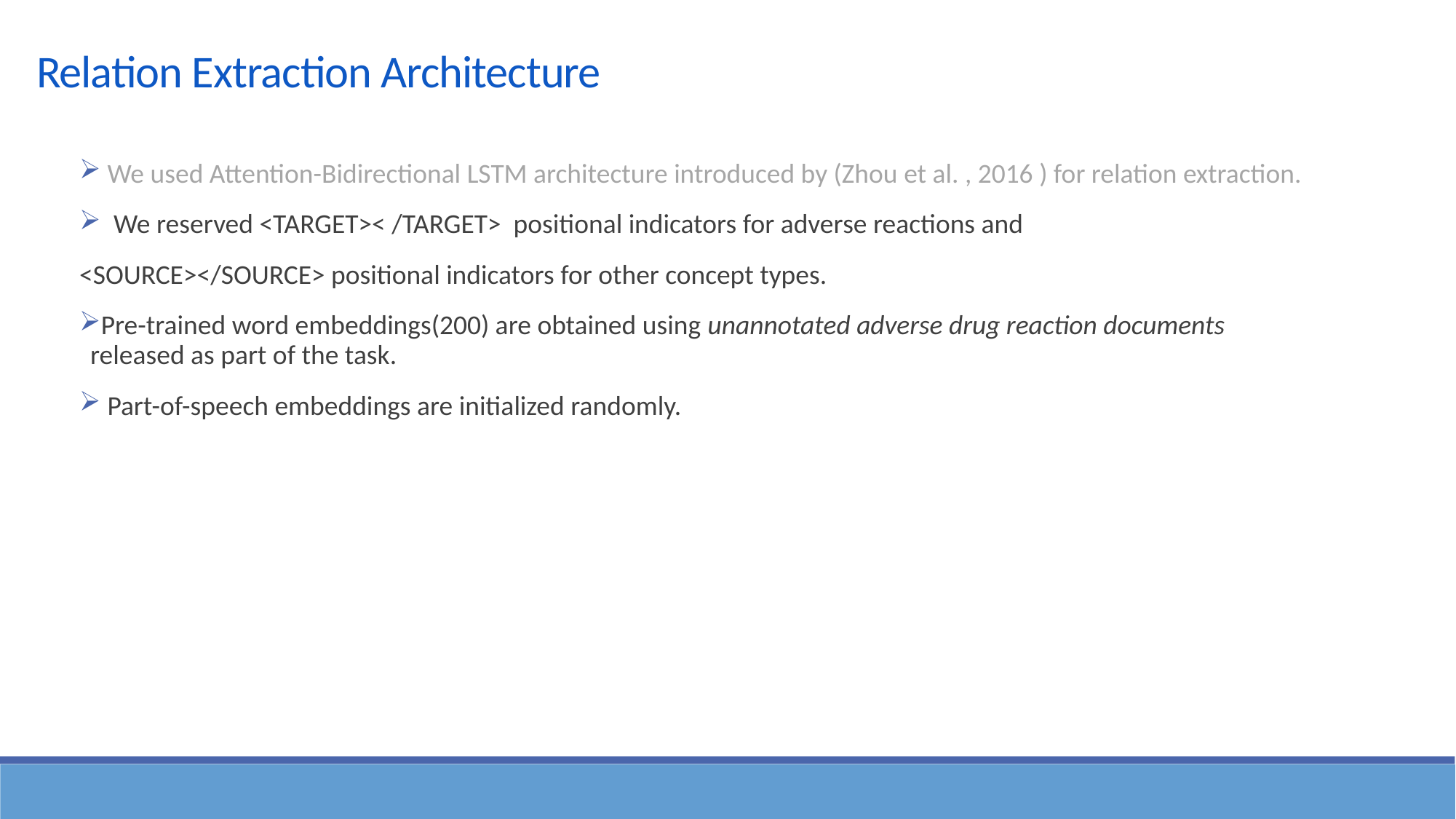

# Relation Extraction Architecture
 We used Attention-Bidirectional LSTM architecture introduced by (Zhou et al. , 2016 ) for relation extraction.
  We reserved <TARGET>< /TARGET>  positional indicators for adverse reactions and
<SOURCE></SOURCE> positional indicators for other concept types.
Pre-trained word embeddings(200) are obtained using unannotated adverse drug reaction documents  released as part of the task.
 Part-of-speech embeddings are initialized randomly.